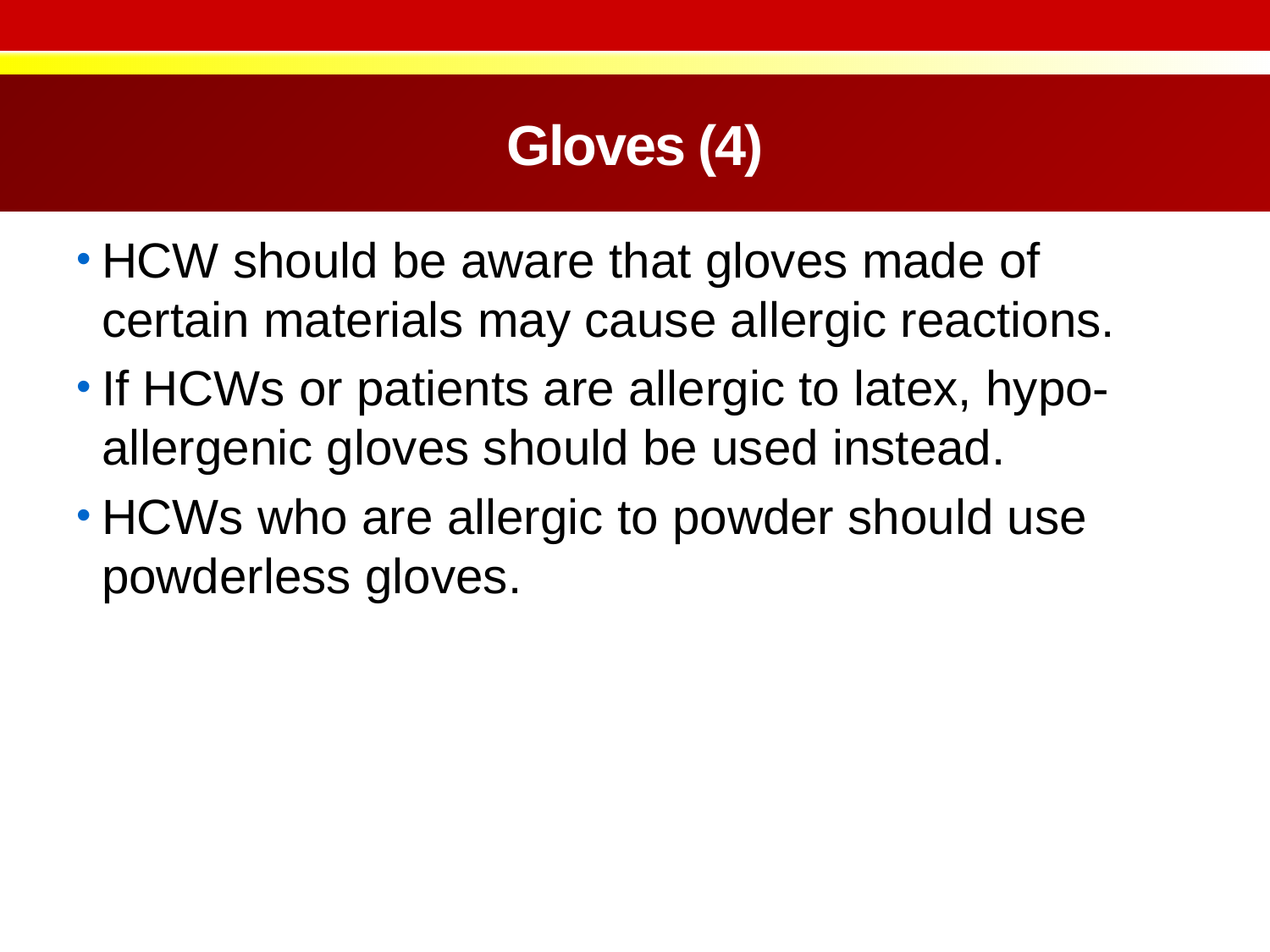

# Gloves (4)
HCW should be aware that gloves made of certain materials may cause allergic reactions.
If HCWs or patients are allergic to latex, hypo-allergenic gloves should be used instead.
HCWs who are allergic to powder should use powderless gloves.